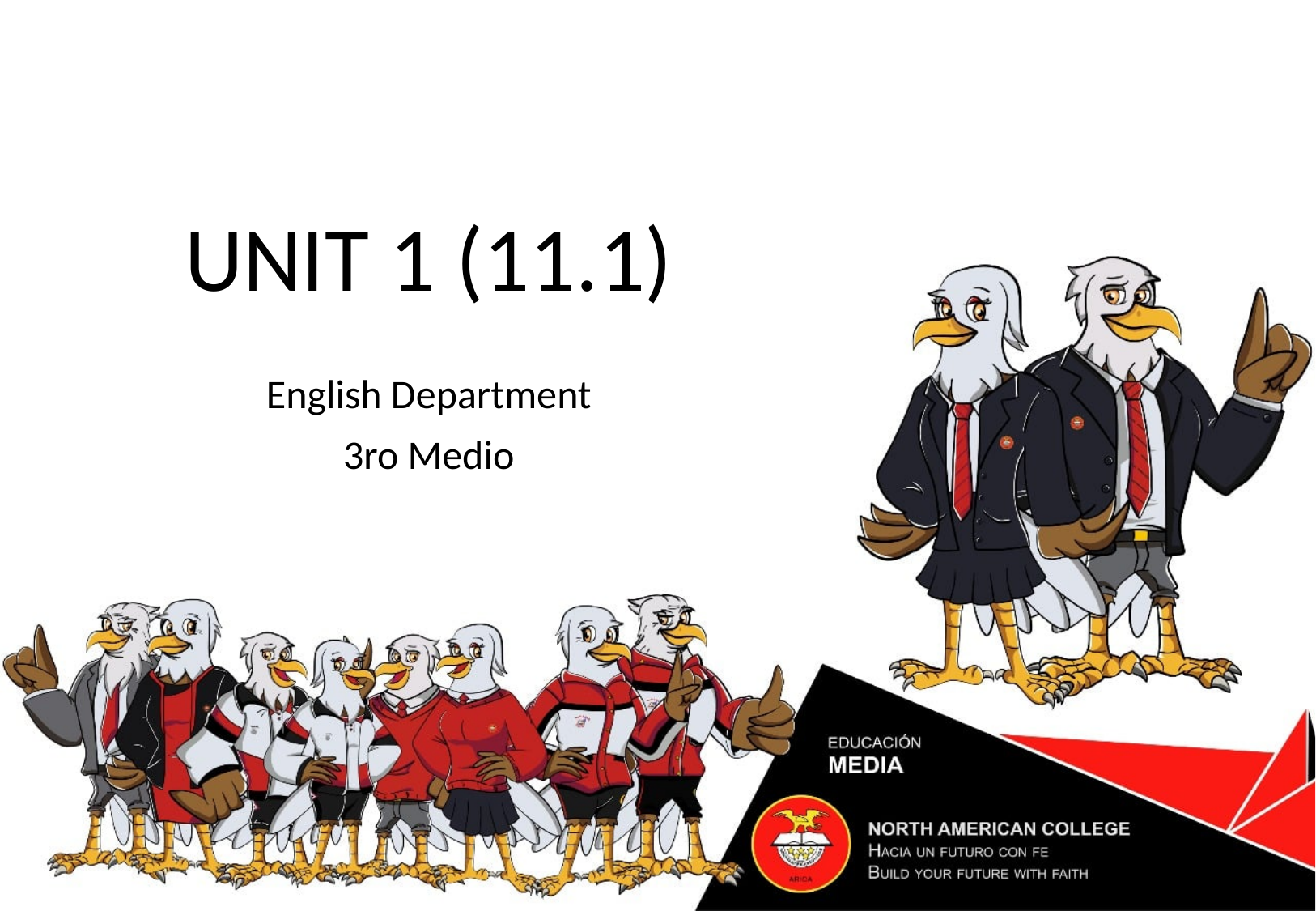

# UNIT 1 (11.1)
English Department
3ro Medio